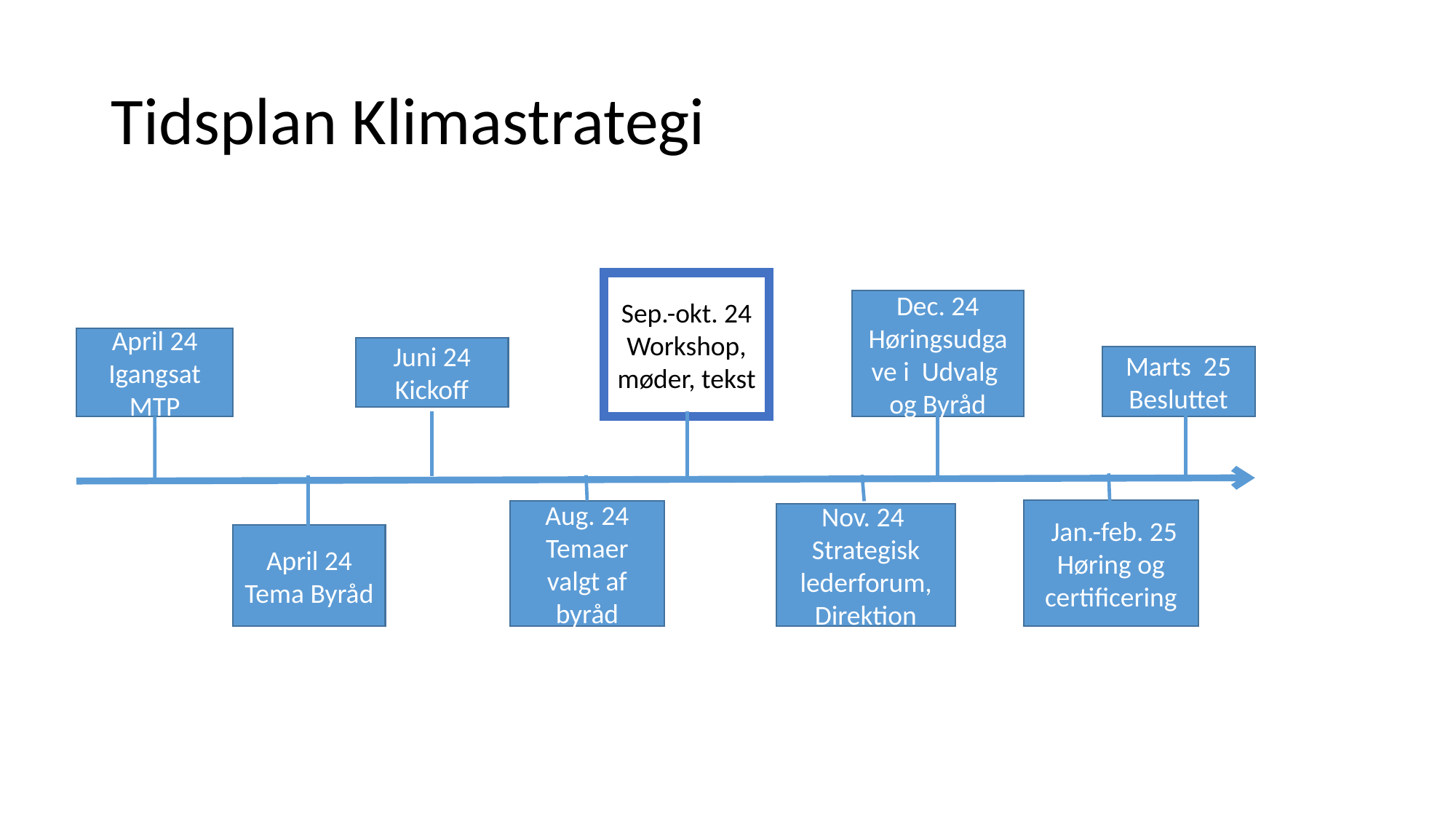

# Tidsplan Klimastrategi

Sep.-okt. 24
Workshop, møder, tekst
Dec. 24
Høringsudgave i  Udvalg  og Byråd
April 24
Igangsat MTP
Juni 24
Kickoff
Marts  25 Besluttet
 Jan.-feb. 25
Høring og certificering
Aug. 24 Temaer valgt af byråd
Nov. 24
Strategisk lederforum, Direktion
April 24
Tema Byråd